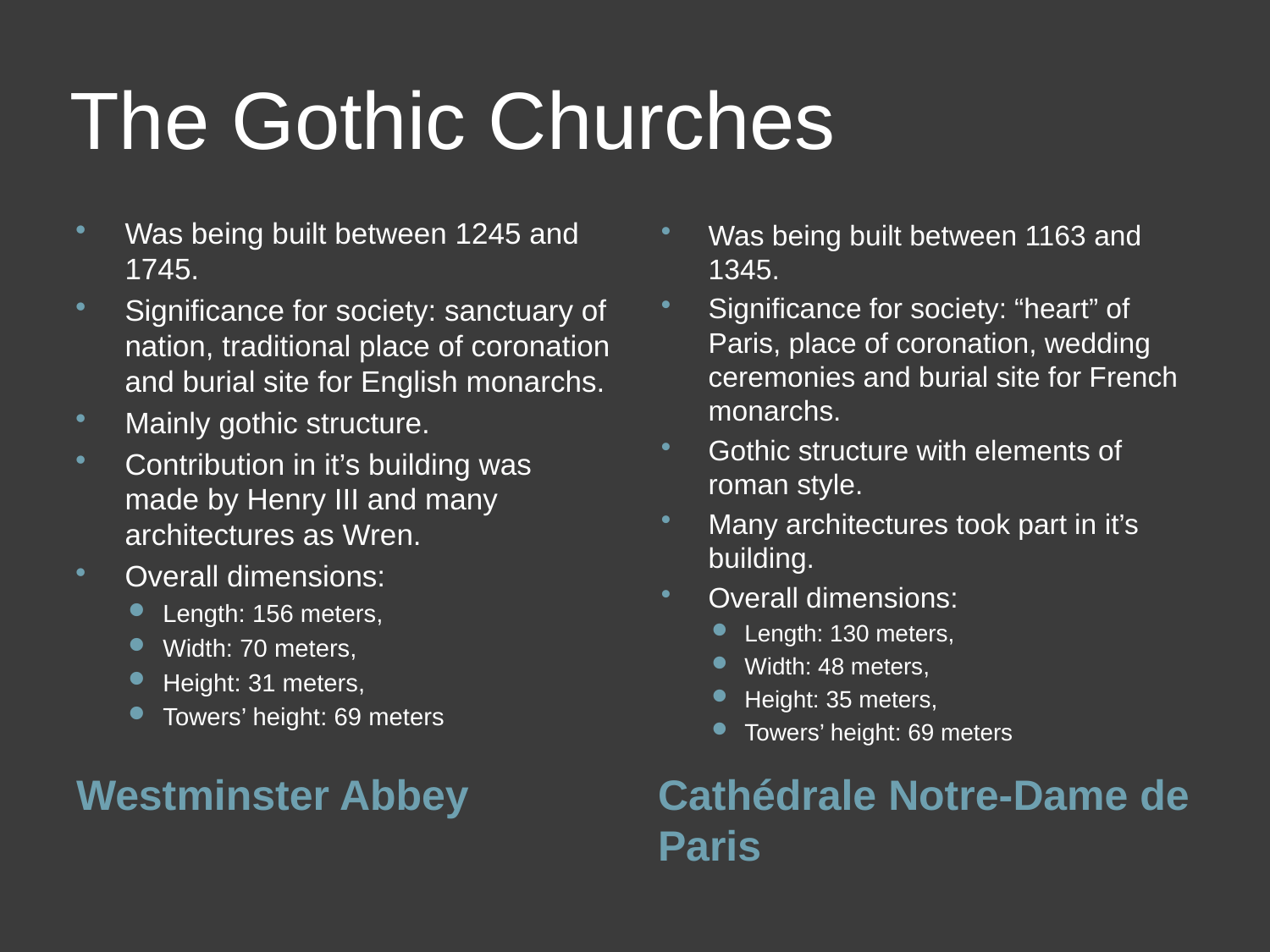

# The Gothic Churches
Was being built between 1245 and 1745.
Significance for society: sanctuary of nation, traditional place of coronation and burial site for English monarchs.
Mainly gothic structure.
Contribution in it’s building was made by Henry III and many architectures as Wren.
Overall dimensions:
Length: 156 meters,
Width: 70 meters,
Height: 31 meters,
Towers’ height: 69 meters
Was being built between 1163 and 1345.
Significance for society: “heart” of Paris, place of coronation, wedding ceremonies and burial site for French monarchs.
Gothic structure with elements of roman style.
Many architectures took part in it’s building.
Overall dimensions:
Length: 130 meters,
Width: 48 meters,
Height: 35 meters,
Towers’ height: 69 meters
Westminster Abbey
Cathédrale Notre-Dame de Paris